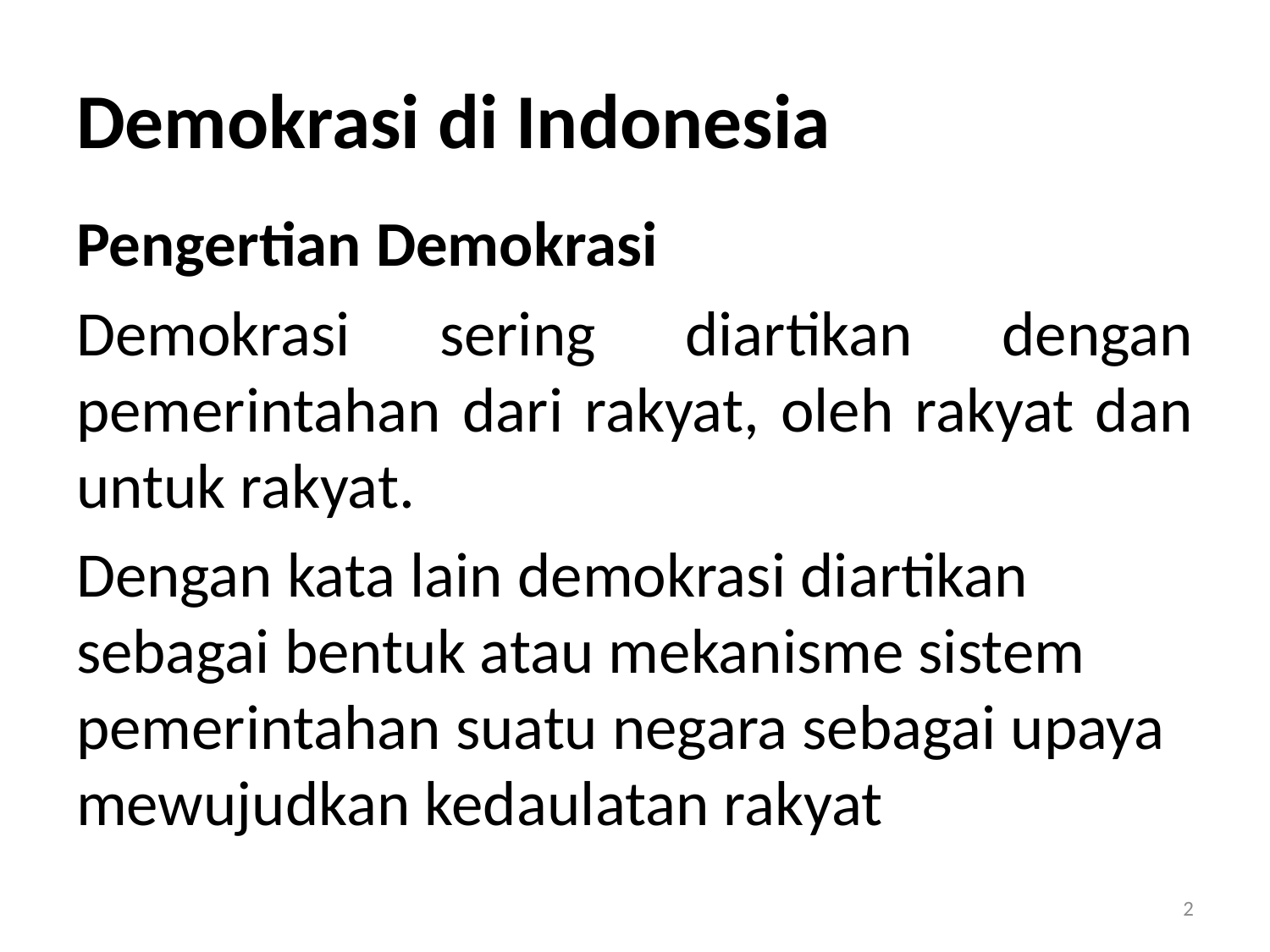

# Demokrasi di Indonesia
Pengertian Demokrasi
Demokrasi sering diartikan dengan pemerintahan dari rakyat, oleh rakyat dan untuk rakyat.
Dengan kata lain demokrasi diartikan sebagai bentuk atau mekanisme sistem pemerintahan suatu negara sebagai upaya mewujudkan kedaulatan rakyat

2